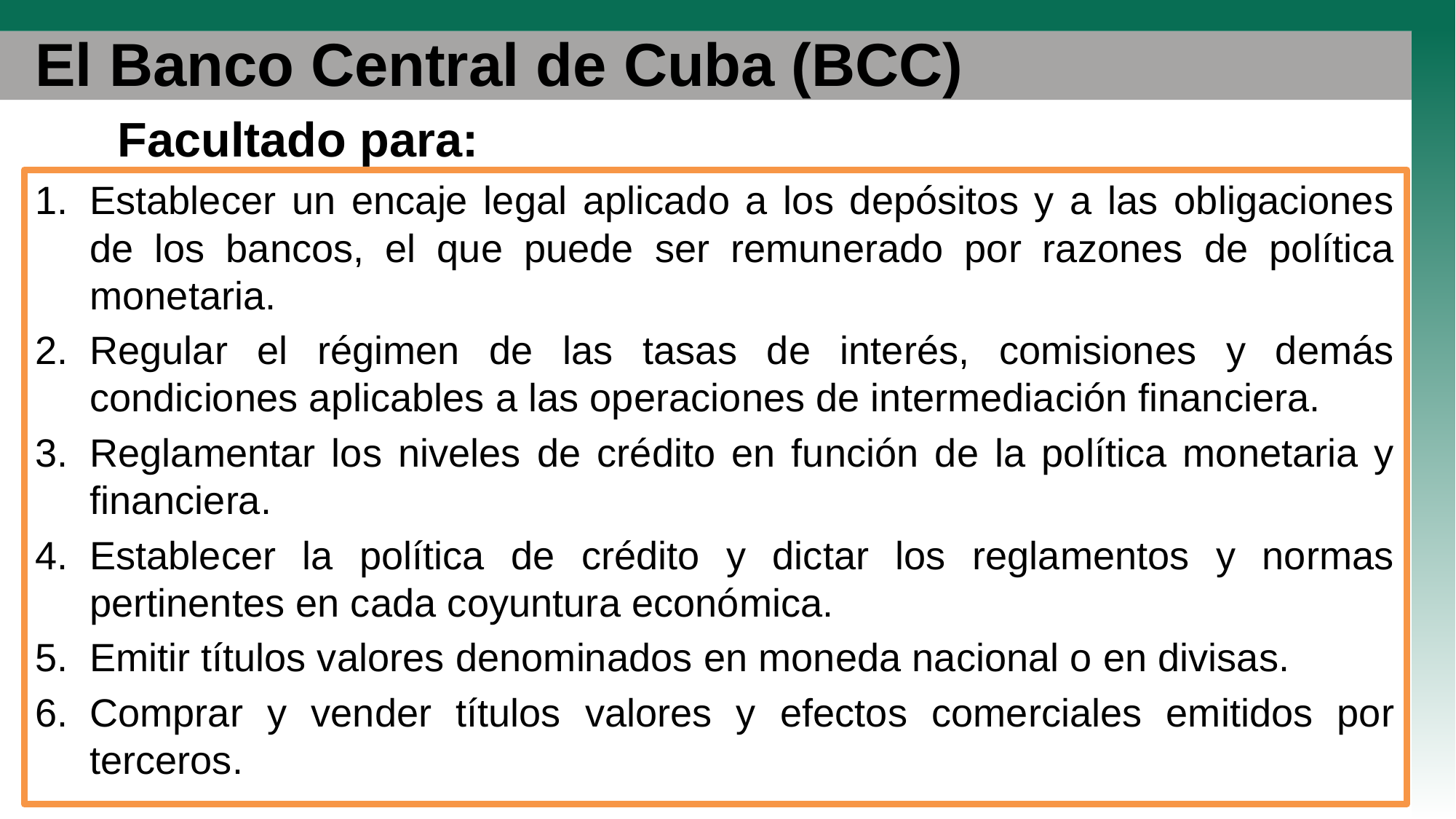

# El Banco Central de Cuba (BCC)
Facultado para:
Establecer un encaje legal aplicado a los depósitos y a las obligaciones de los bancos, el que puede ser remunerado por razones de política monetaria.
Regular el régimen de las tasas de interés, comisiones y demás condiciones aplicables a las operaciones de intermediación financiera.
Reglamentar los niveles de crédito en función de la política monetaria y financiera.
Establecer la política de crédito y dictar los reglamentos y normas pertinentes en cada coyuntura económica.
Emitir títulos valores denominados en moneda nacional o en divisas.
Comprar y vender títulos valores y efectos comerciales emitidos por terceros.